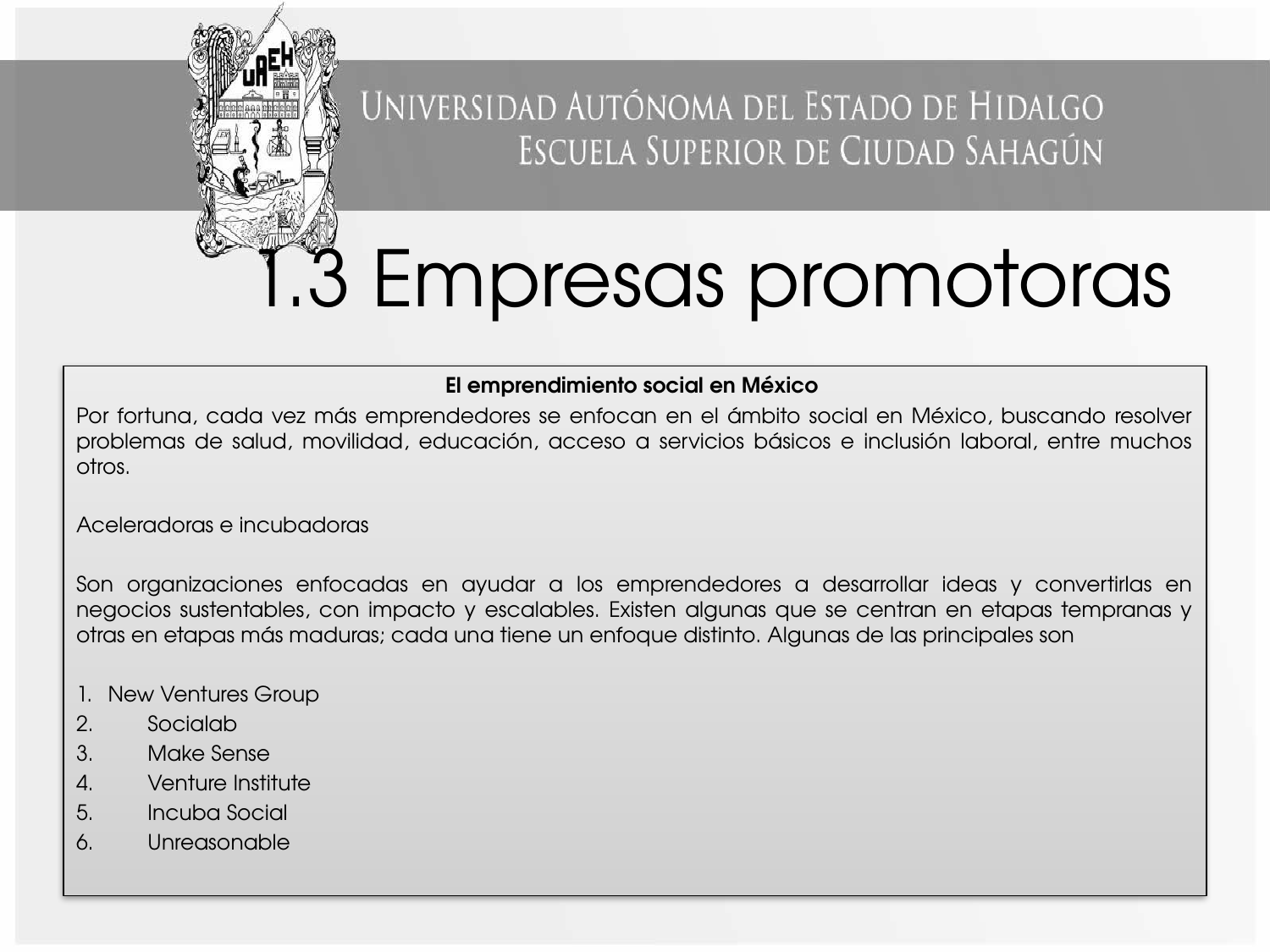

# 1.3 Empresas promotoras
El emprendimiento social en México
Por fortuna, cada vez más emprendedores se enfocan en el ámbito social en México, buscando resolver problemas de salud, movilidad, educación, acceso a servicios básicos e inclusión laboral, entre muchos otros.

Aceleradoras e incubadoras

Son organizaciones enfocadas en ayudar a los emprendedores a desarrollar ideas y convertirlas en negocios sustentables, con impacto y escalables. Existen algunas que se centran en etapas tempranas y otras en etapas más maduras; cada una tiene un enfoque distinto. Algunas de las principales son

New Ventures Group
Socialab
Make Sense
Venture Institute
Incuba Social
Unreasonable